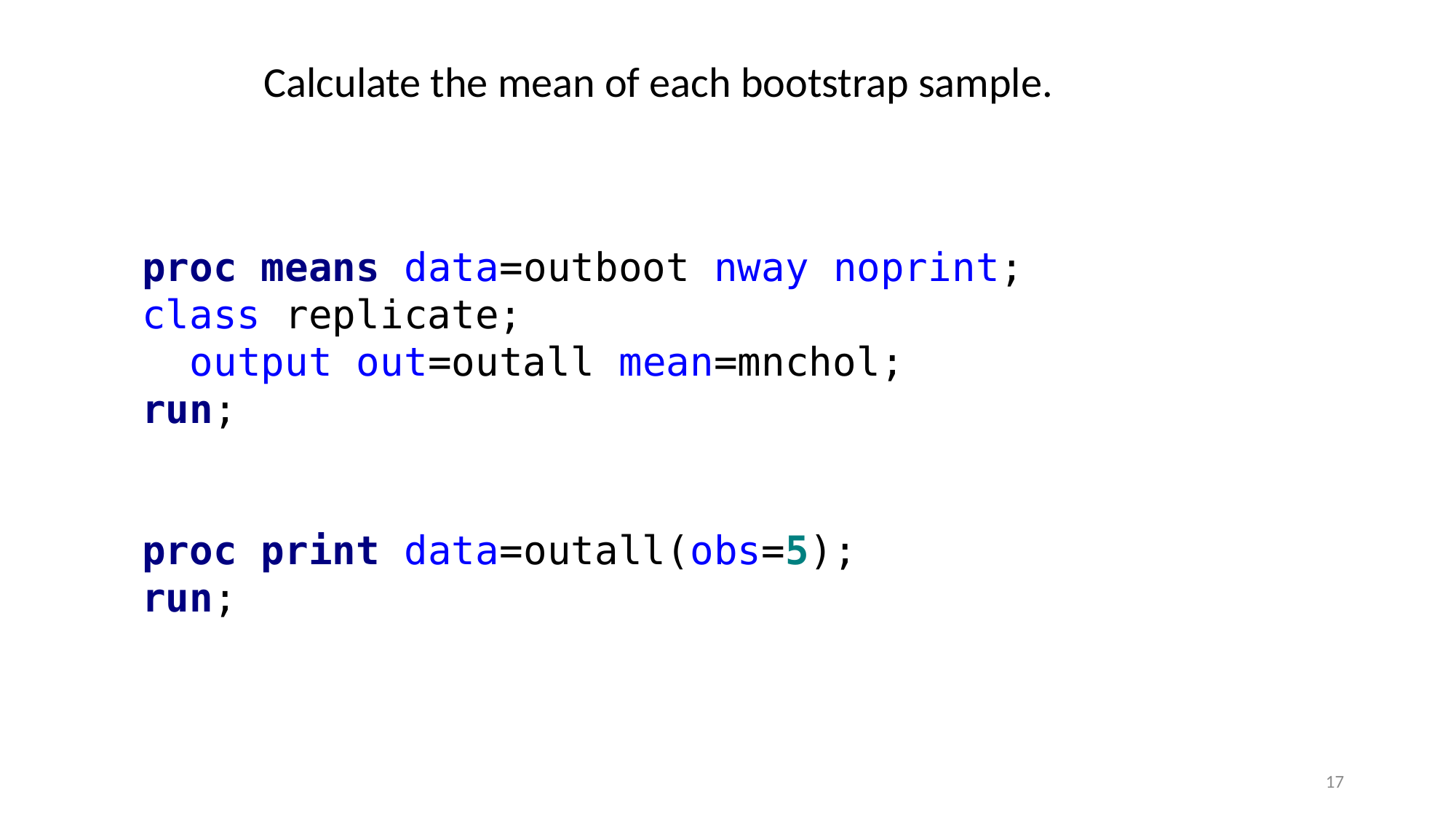

Calculate the mean of each bootstrap sample.

proc means data=outboot nway noprint;
class replicate;
  output out=outall mean=mnchol;
run;

proc print data=outall(obs=5);
run;
17